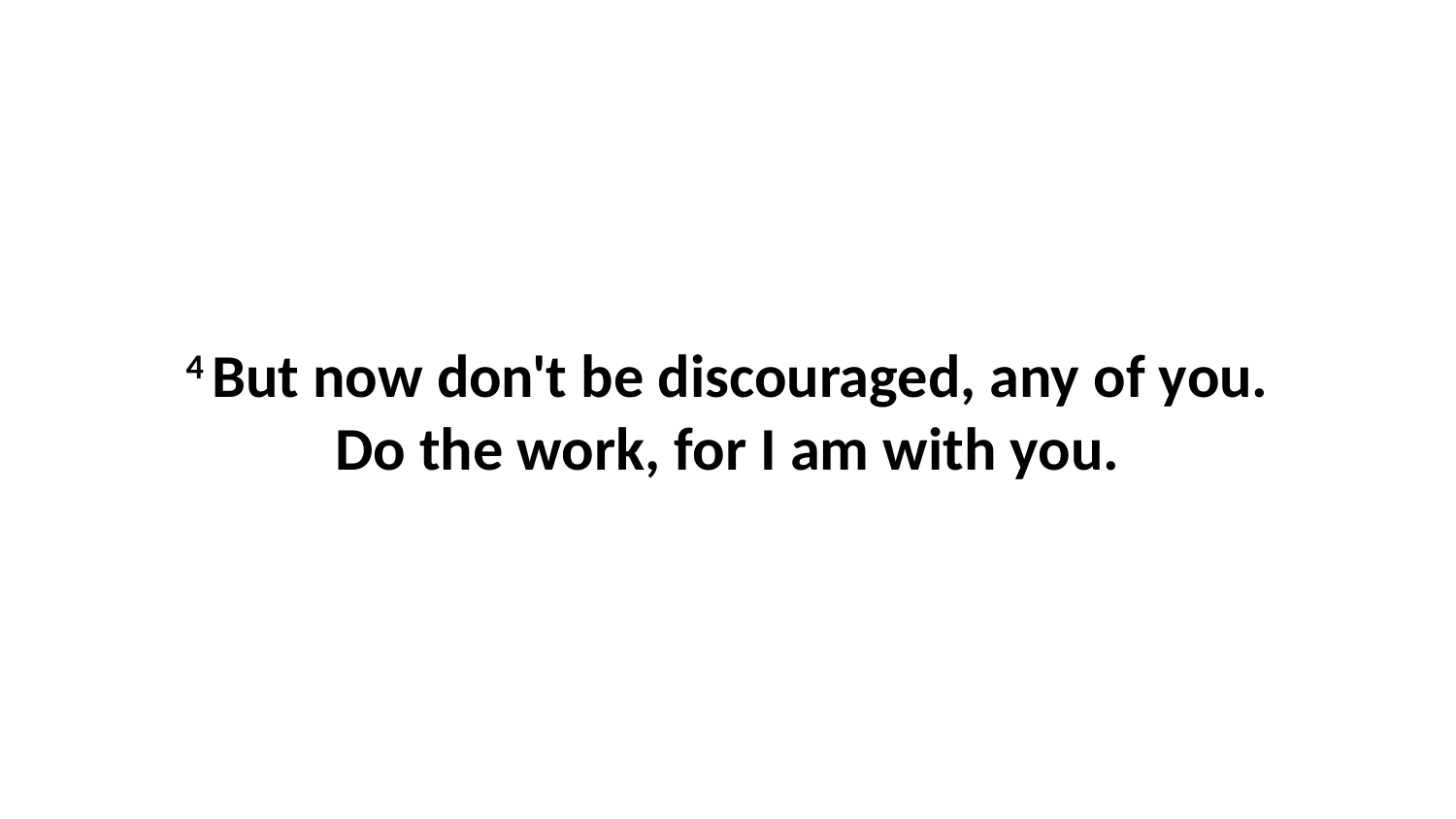

4 But now don't be discouraged, any of you. Do the work, for I am with you.